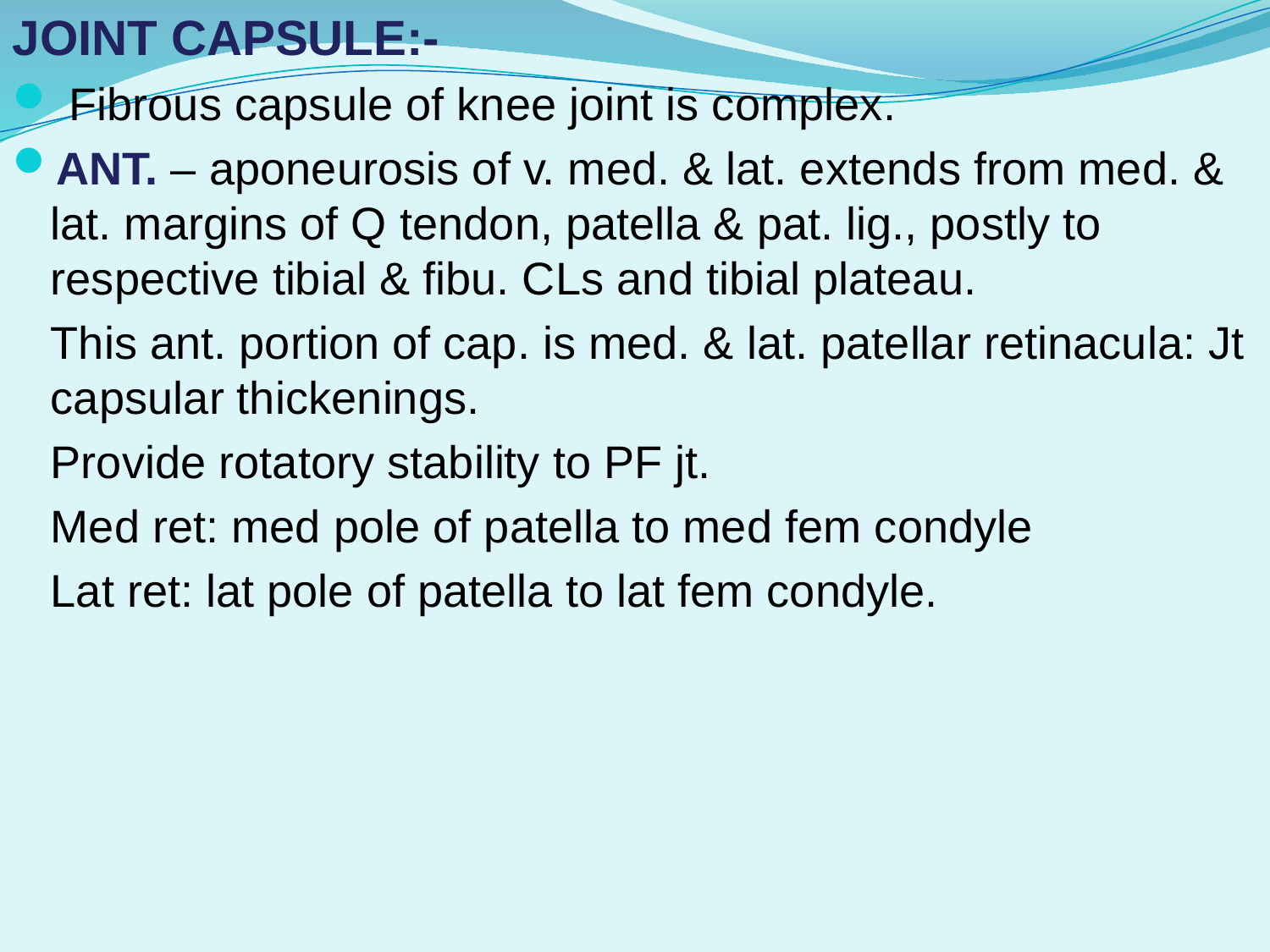

JOINT CAPSULE:-
 Fibrous capsule of knee joint is complex.
ANT. – aponeurosis of v. med. & lat. extends from med. & lat. margins of Q tendon, patella & pat. lig., postly to respective tibial & fibu. CLs and tibial plateau.
   This ant. portion of cap. is med. & lat. patellar retinacula: Jt capsular thickenings.
   Provide rotatory stability to PF jt.
   Med ret: med pole of patella to med fem condyle
   Lat ret: lat pole of patella to lat fem condyle.

#